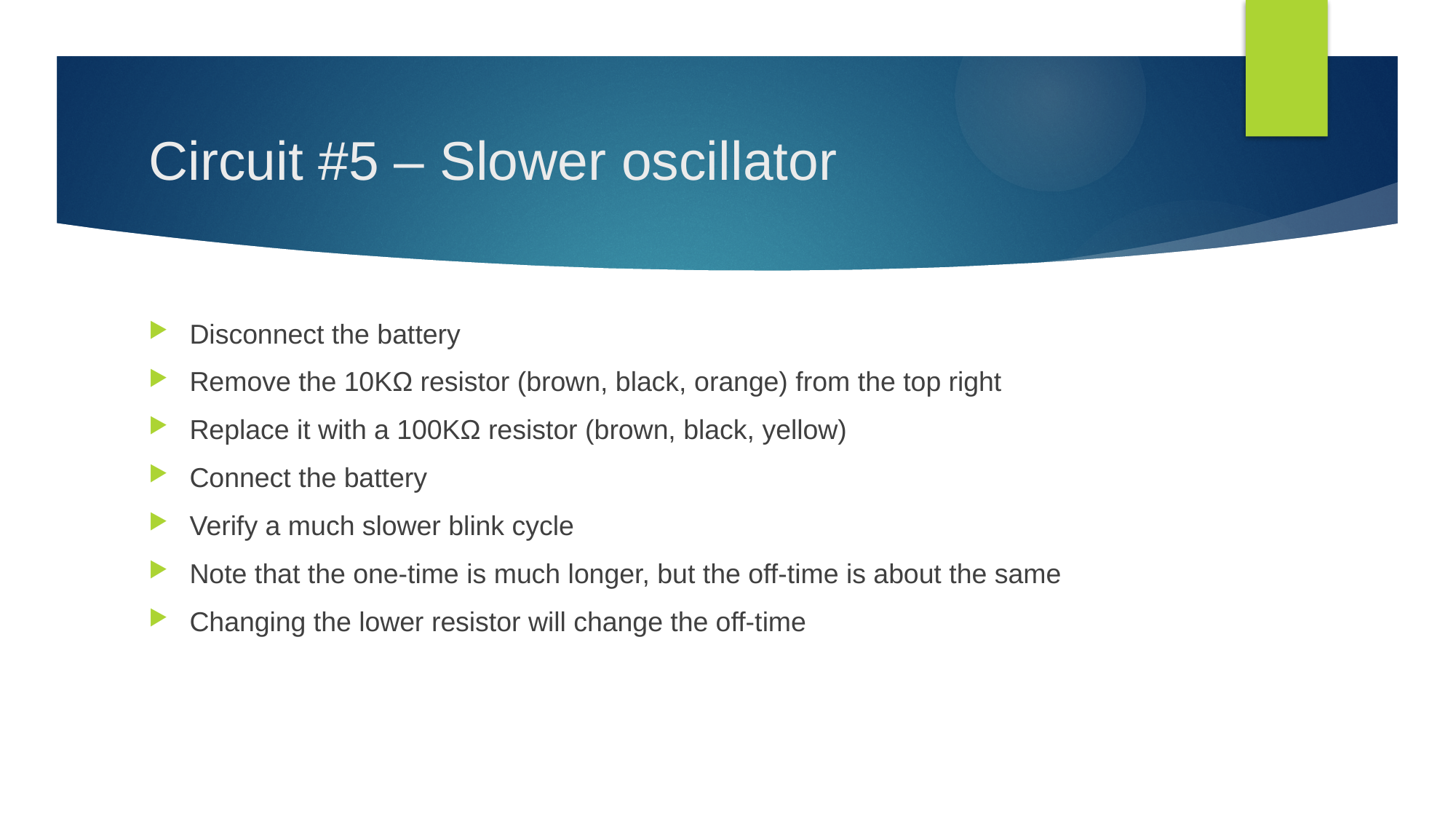

# Circuit #5 – Slower oscillator
Disconnect the battery
Remove the 10KΩ resistor (brown, black, orange) from the top right
Replace it with a 100KΩ resistor (brown, black, yellow)
Connect the battery
Verify a much slower blink cycle
Note that the one-time is much longer, but the off-time is about the same
Changing the lower resistor will change the off-time